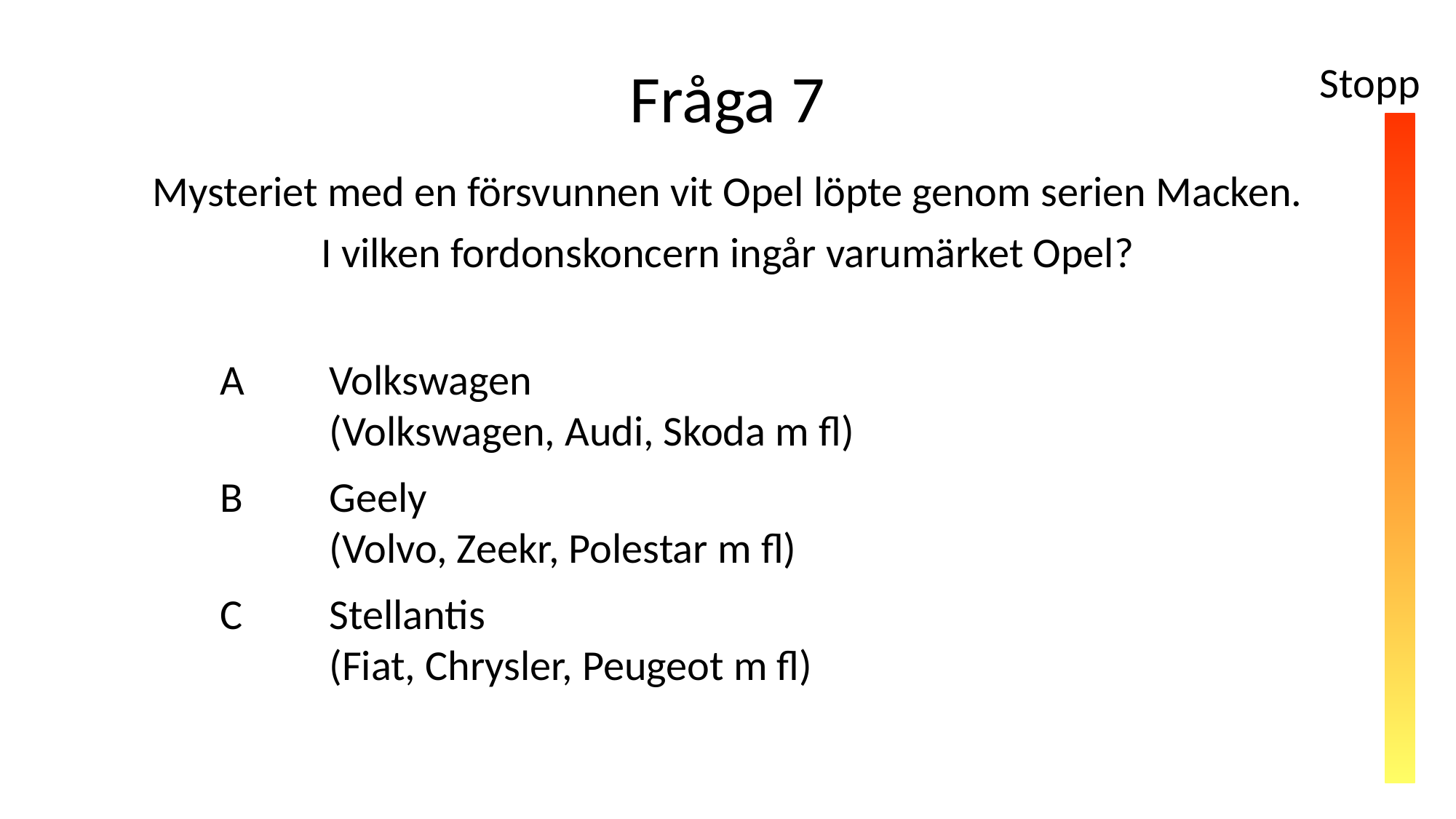

# Fråga 7
Stopp
10s
Mysteriet med en försvunnen vit Opel löpte genom serien Macken.
I vilken fordonskoncern ingår varumärket Opel?

	A	Volkswagen
		(Volkswagen, Audi, Skoda m fl)
	B	Geely
		(Volvo, Zeekr, Polestar m fl)
	C	Stellantis
		(Fiat, Chrysler, Peugeot m fl)